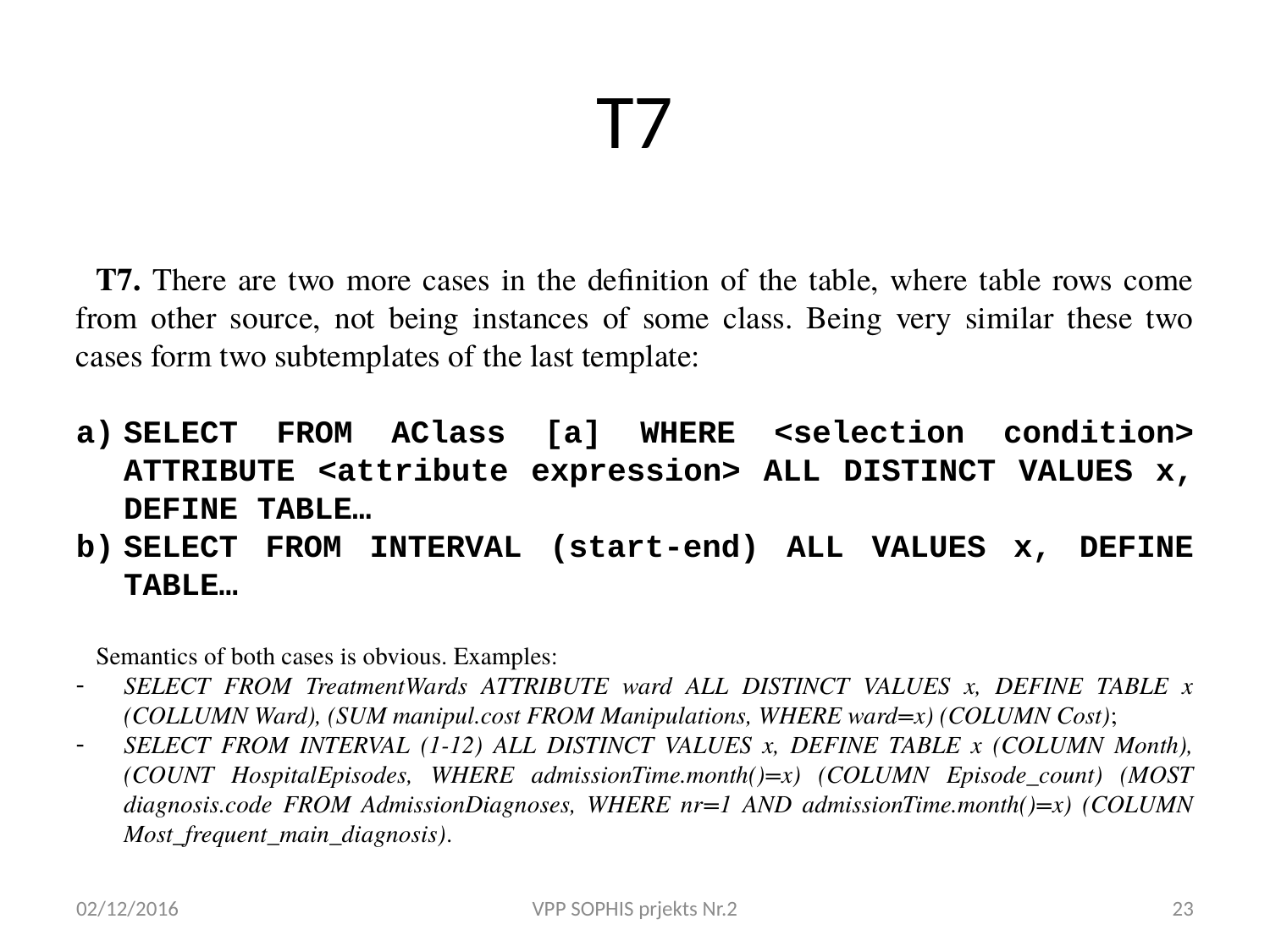

# T7
T7. There are two more cases in the definition of the table, where table rows come from other source, not being instances of some class. Being very similar these two cases form two subtemplates of the last template:

SELECT FROM AClass [a] WHERE <selection condition> ATTRIBUTE <attribute expression> ALL DISTINCT VALUES x, DEFINE TABLE…
SELECT FROM INTERVAL (start-end) ALL VALUES x, DEFINE TABLE…

Semantics of both cases is obvious. Examples:
SELECT FROM TreatmentWards ATTRIBUTE ward ALL DISTINCT VALUES x, DEFINE TABLE x (COLLUMN Ward), (SUM manipul.cost FROM Manipulations, WHERE ward=x) (COLUMN Cost);
SELECT FROM INTERVAL (1-12) ALL DISTINCT VALUES x, DEFINE TABLE x (COLUMN Month), (COUNT HospitalEpisodes, WHERE admissionTime.month()=x) (COLUMN Episode_count) (MOST diagnosis.code FROM AdmissionDiagnoses, WHERE nr=1 AND admissionTime.month()=x) (COLUMN Most_frequent_main_diagnosis).
02/12/2016
VPP SOPHIS prjekts Nr.2
23